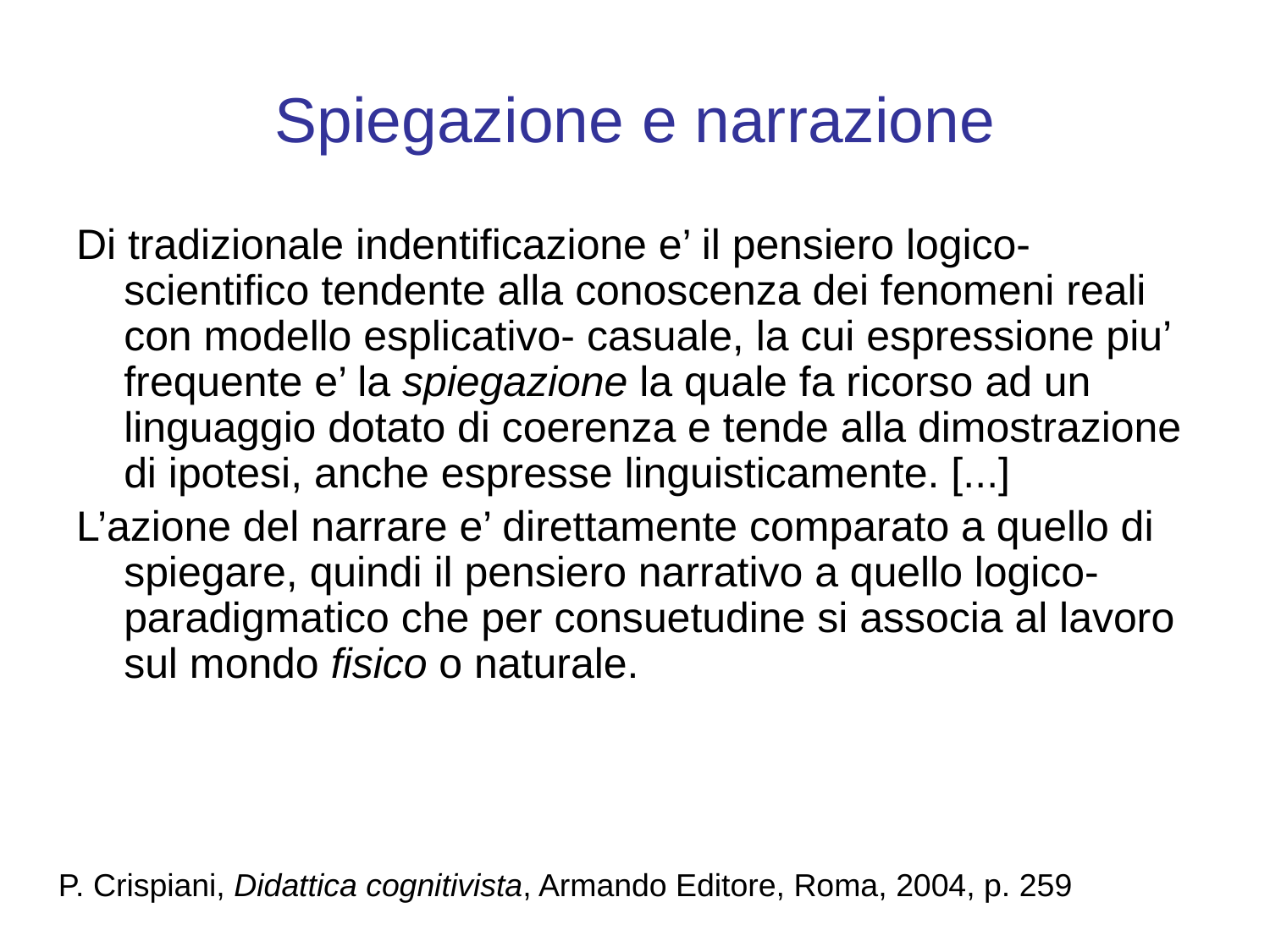

# Spiegazione e narrazione
Di tradizionale indentificazione e’ il pensiero logico- scientifico tendente alla conoscenza dei fenomeni reali con modello esplicativo- casuale, la cui espressione piu’ frequente e’ la spiegazione la quale fa ricorso ad un linguaggio dotato di coerenza e tende alla dimostrazione di ipotesi, anche espresse linguisticamente. [...]
L’azione del narrare e’ direttamente comparato a quello di spiegare, quindi il pensiero narrativo a quello logico- paradigmatico che per consuetudine si associa al lavoro sul mondo fisico o naturale.
P. Crispiani, Didattica cognitivista, Armando Editore, Roma, 2004, p. 259